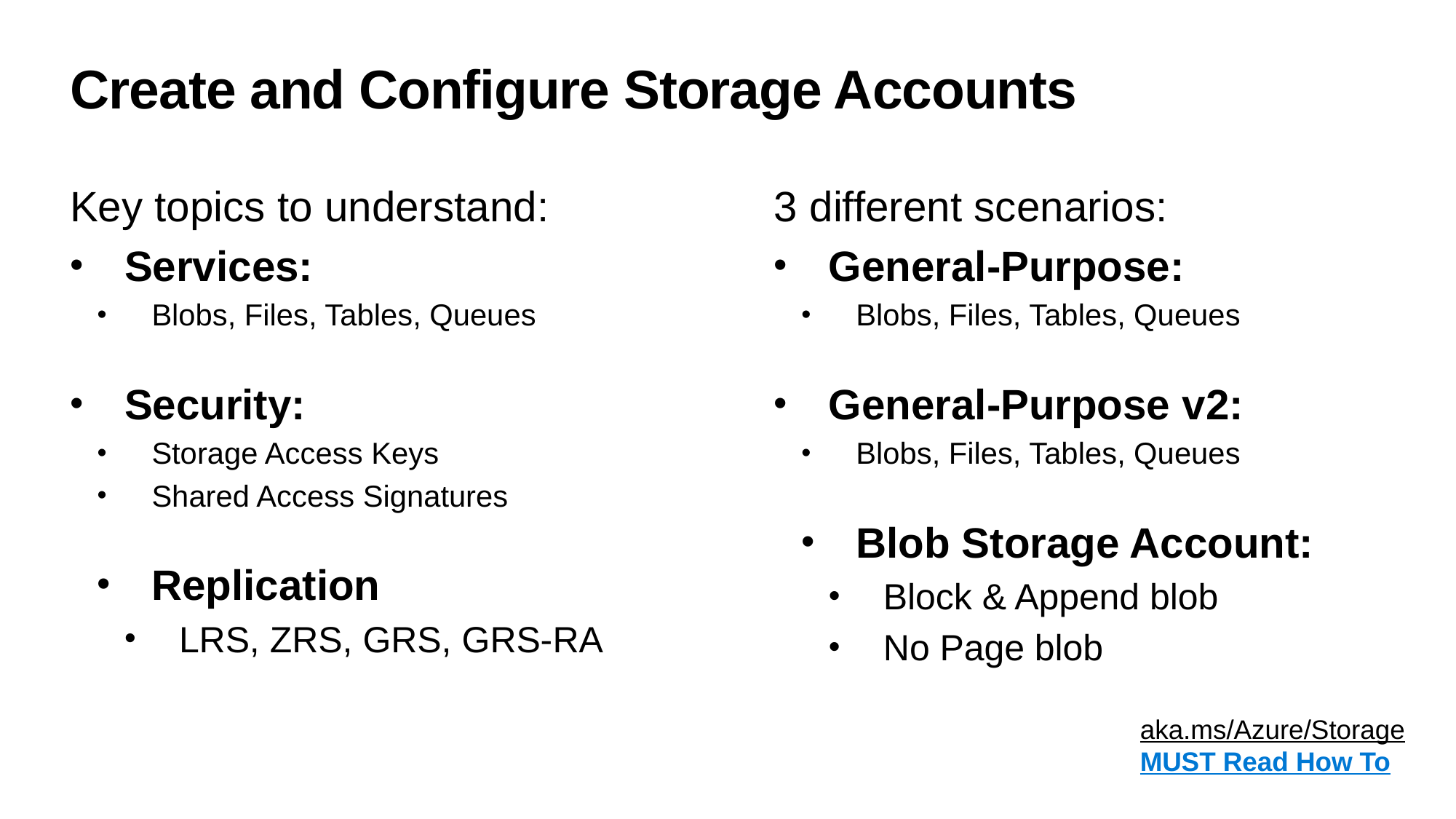

# Create and Configure Storage Accounts
Key topics to understand:
Services:
Blobs, Files, Tables, Queues
Security:
Storage Access Keys
Shared Access Signatures
Replication
LRS, ZRS, GRS, GRS-RA

3 different scenarios:
General-Purpose:
Blobs, Files, Tables, Queues
General-Purpose v2:
Blobs, Files, Tables, Queues
Blob Storage Account:
Block & Append blob
No Page blob

aka.ms/Azure/Storage
MUST Read How To